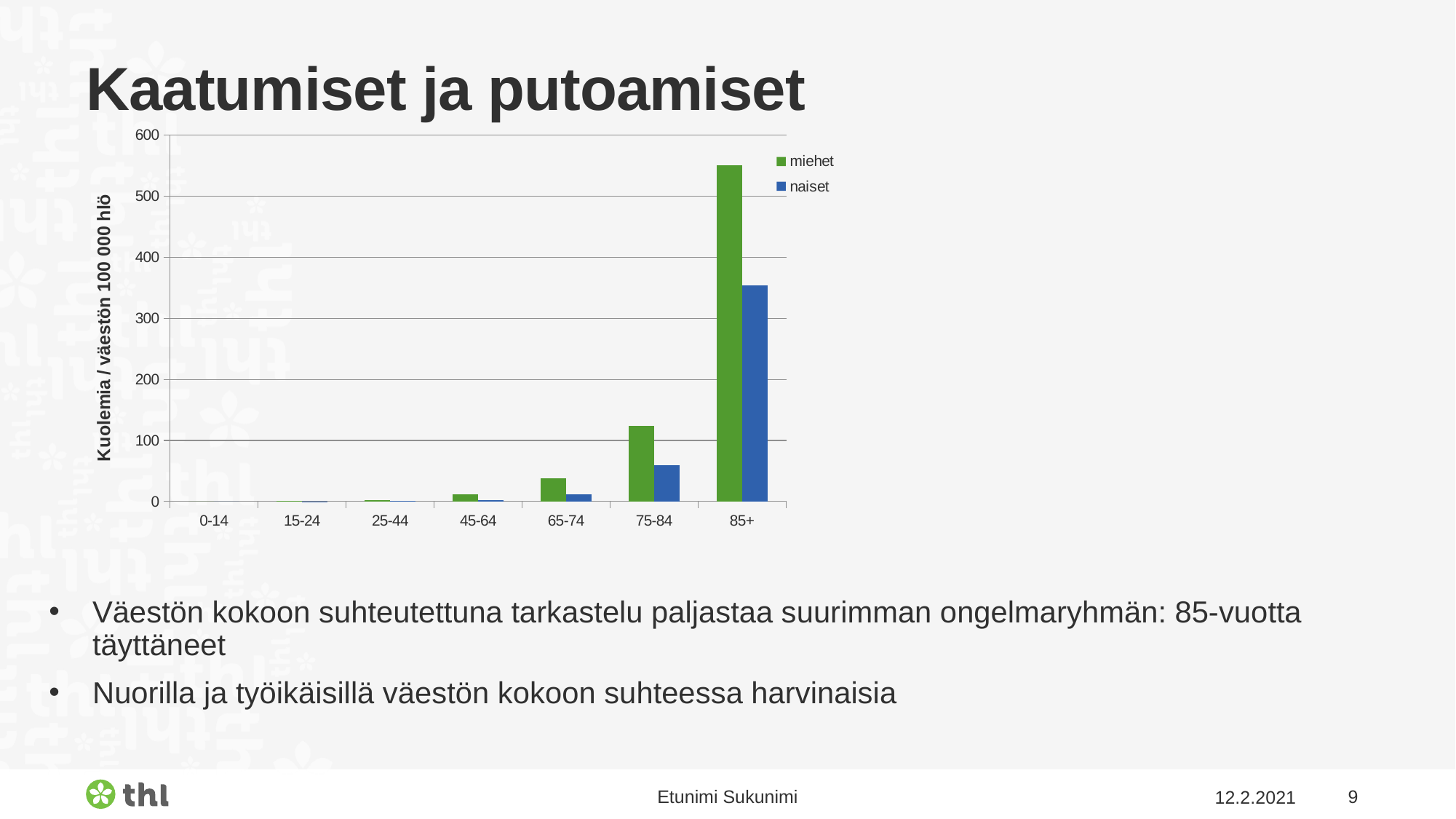

# Kaatumiset ja putoamiset

### Chart

| Category | miehet | naiset |
|---|---|---|
| 0-14 | 0.0 | 0.0 |
| 15-24 | 0.84142946244227 | 0.1110861784355067 |
| 25-44 | 2.3080285697008476 | 0.5880482140730718 |
| 45-64 | 11.909791833852733 | 2.8257274953175338 |
| 65-74 | 37.95659551665625 | 11.541198874091931 |
| 75-84 | 123.57361055301351 | 59.14307550335039 |
| 85+ | 551.048078944888 | 354.539440883481 |
Väestön kokoon suhteutettuna tarkastelu paljastaa suurimman ongelmaryhmän: 85-vuotta täyttäneet
Nuorilla ja työikäisillä väestön kokoon suhteessa harvinaisia
Etunimi Sukunimi
12.2.2021
9